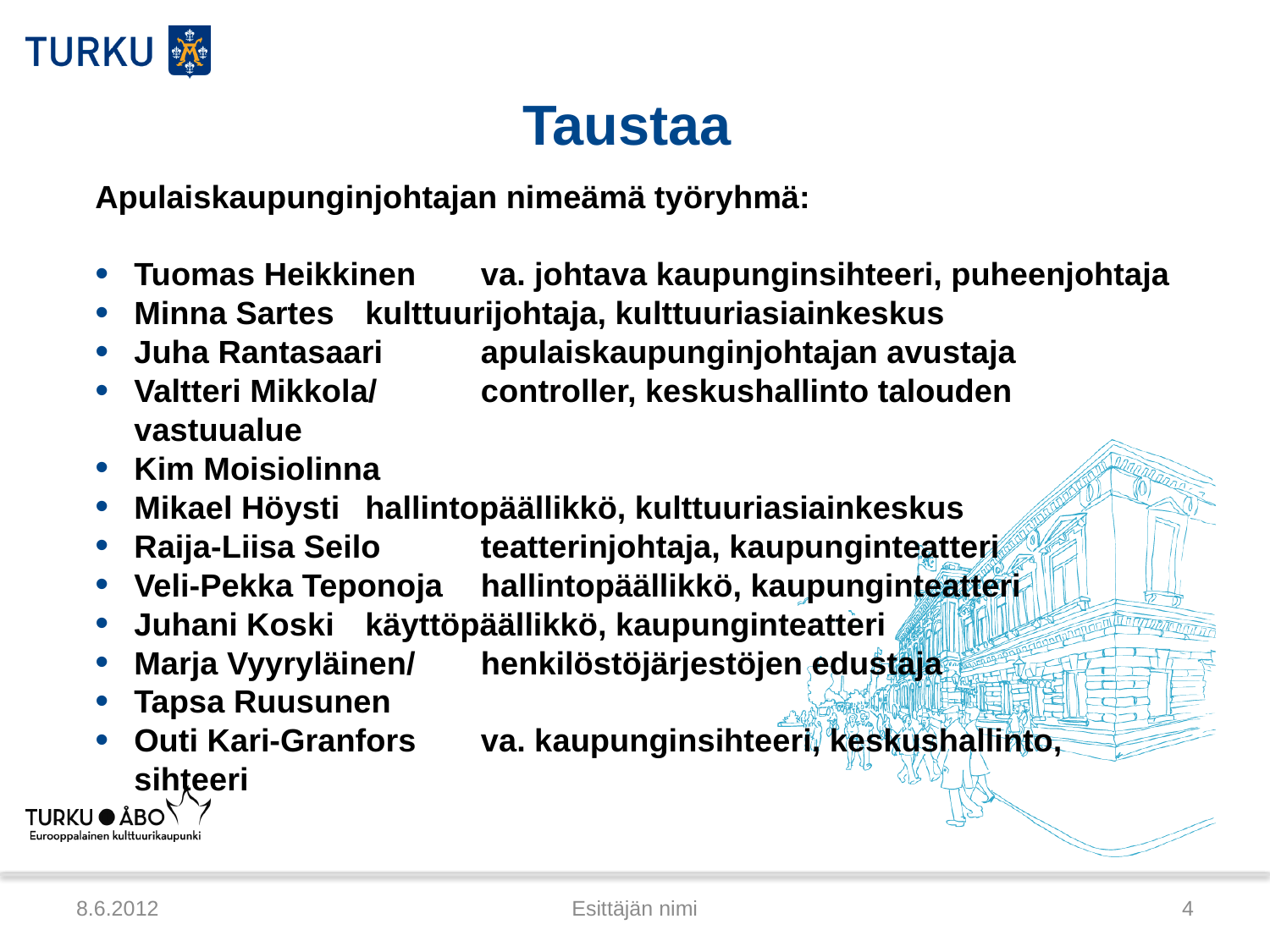

# Taustaa
Apulaiskaupunginjohtajan nimeämä työryhmä:

Tuomas Heikkinen	va. johtava kaupunginsihteeri, puheenjohtaja
Minna Sartes		kulttuurijohtaja, kulttuuriasiainkeskus
Juha Rantasaari	apulaiskaupunginjohtajan avustaja
Valtteri Mikkola/ 	controller, keskushallinto talouden vastuualue
Kim Moisiolinna
Mikael Höysti	hallintopäällikkö, kulttuuriasiainkeskus
Raija-Liisa Seilo	teatterinjohtaja, kaupunginteatteri
Veli-Pekka Teponoja	hallintopäällikkö, kaupunginteatteri
Juhani Koski		käyttöpäällikkö, kaupunginteatteri
Marja Vyyryläinen/ 	henkilöstöjärjestöjen edustaja
Tapsa Ruusunen
Outi Kari-Granfors	va. kaupunginsihteeri, keskushallinto, sihteeri

8.6.2012
Esittäjän nimi
4